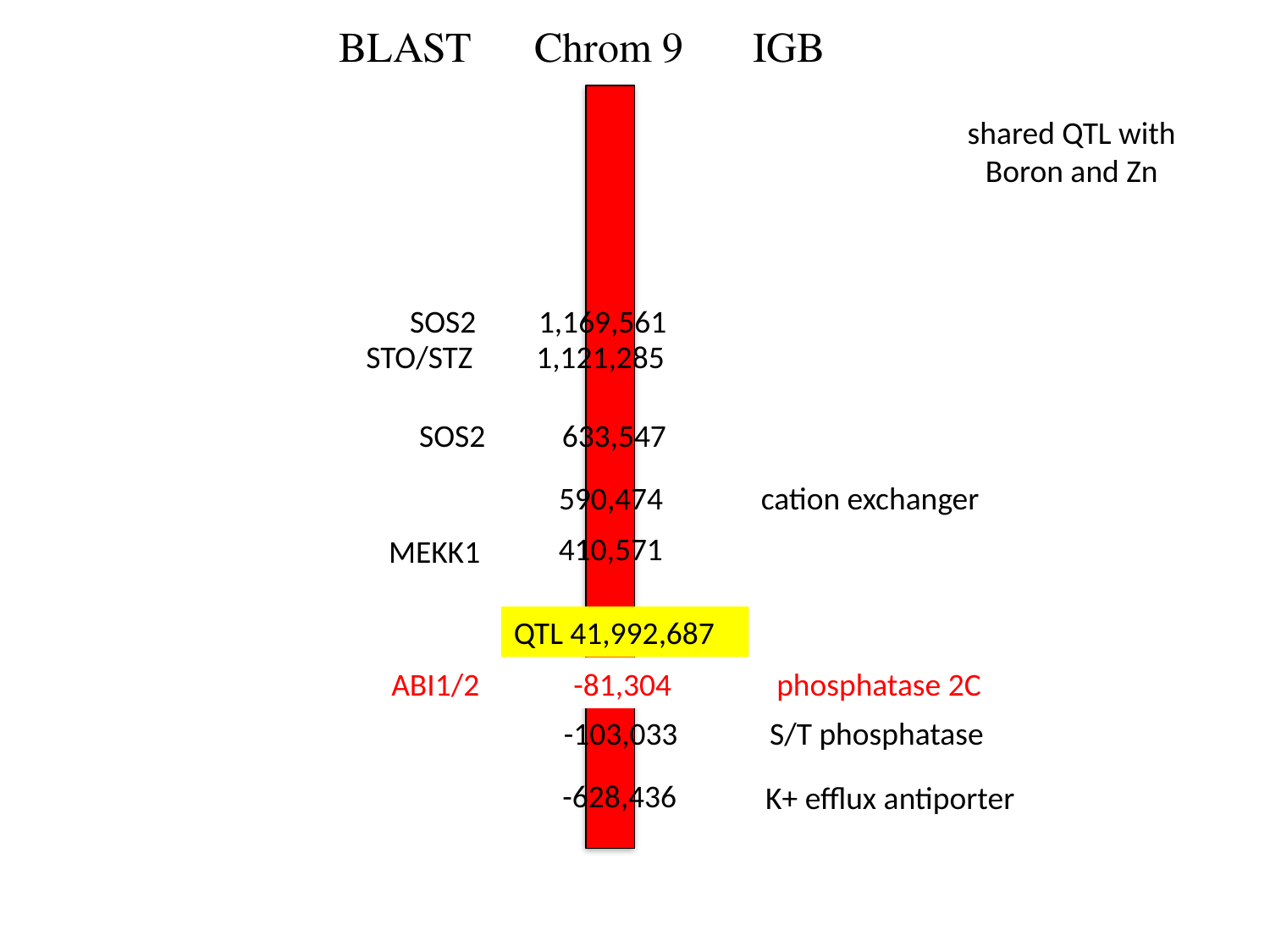

BLAST
Chrom 9
IGB

shared QTL with
Boron and Zn
SOS2
1,169,561
STO/STZ
1,121,285
SOS2
633,547
590,474
cation exchanger
410,571
MEKK1
QTL 41,992,687
ABI1/2
-81,304
phosphatase 2C
-103,033
S/T phosphatase
-628,436
K+ efflux antiporter